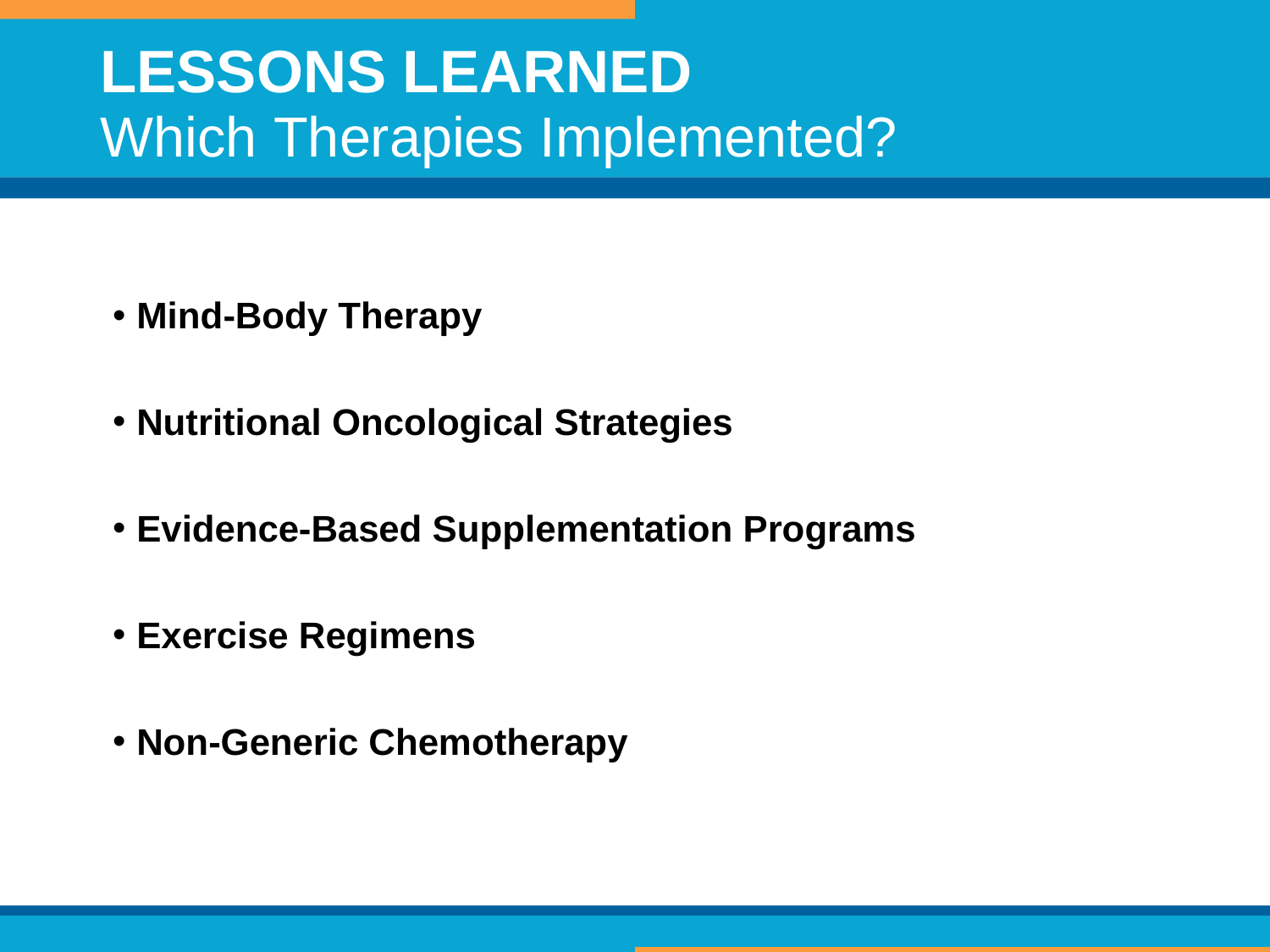

# LESSONS LEARNED Which Therapies Implemented?
Mind-Body Therapy

Nutritional Oncological Strategies

Evidence-Based Supplementation Programs

Exercise Regimens

Non-Generic Chemotherapy